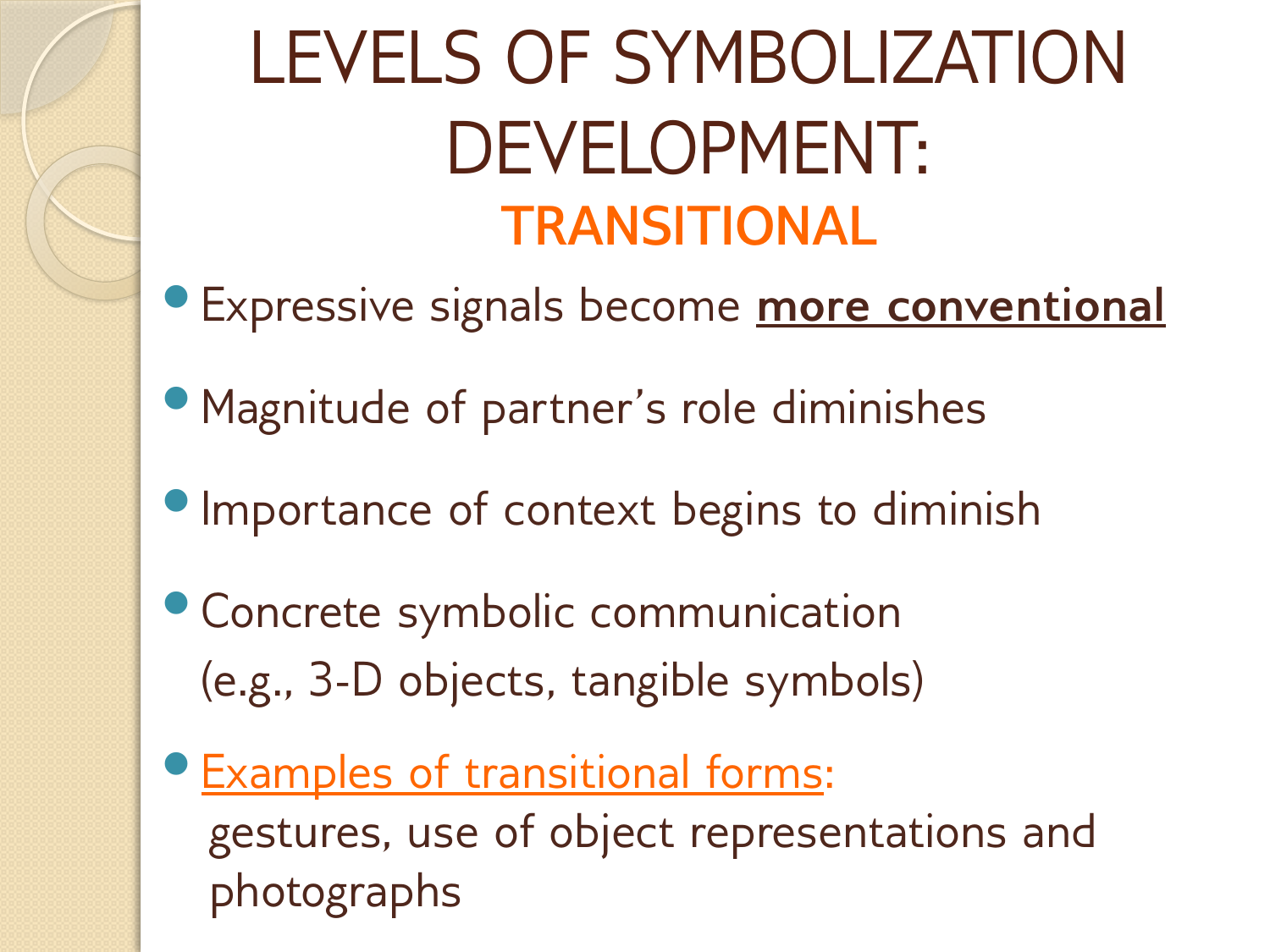

# LEVELS OF SYMBOLIZATION DEVELOPMENT: TRANSITIONAL
Expressive signals become more conventional

Magnitude of partner’s role diminishes

Importance of context begins to diminish

Concrete symbolic communication
	(e.g., 3-D objects, tangible symbols)

Examples of transitional forms:
    gestures, use of object representations and
    photographs